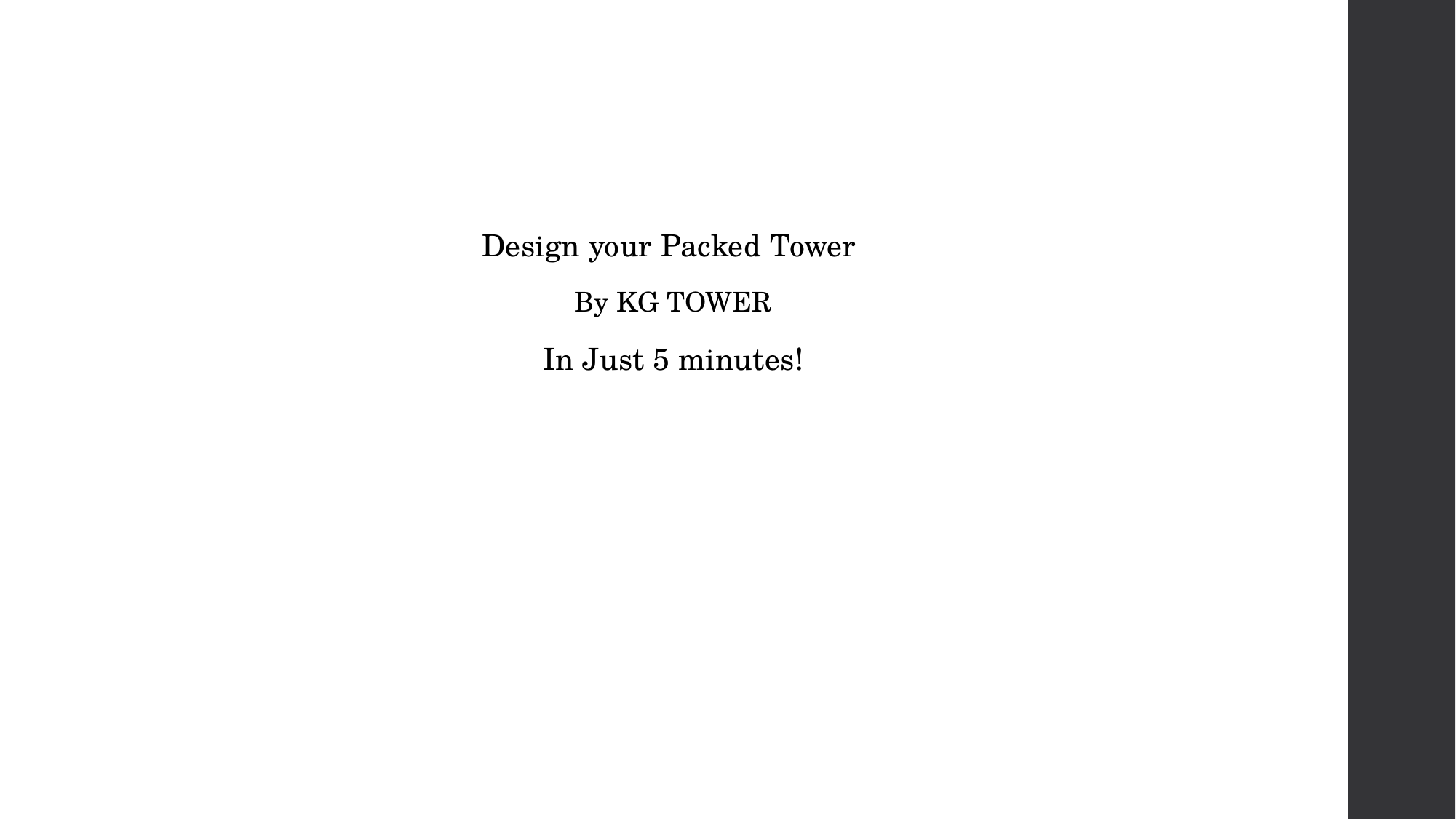

Design your Packed Tower
By KG TOWER
In Just 5 minutes!